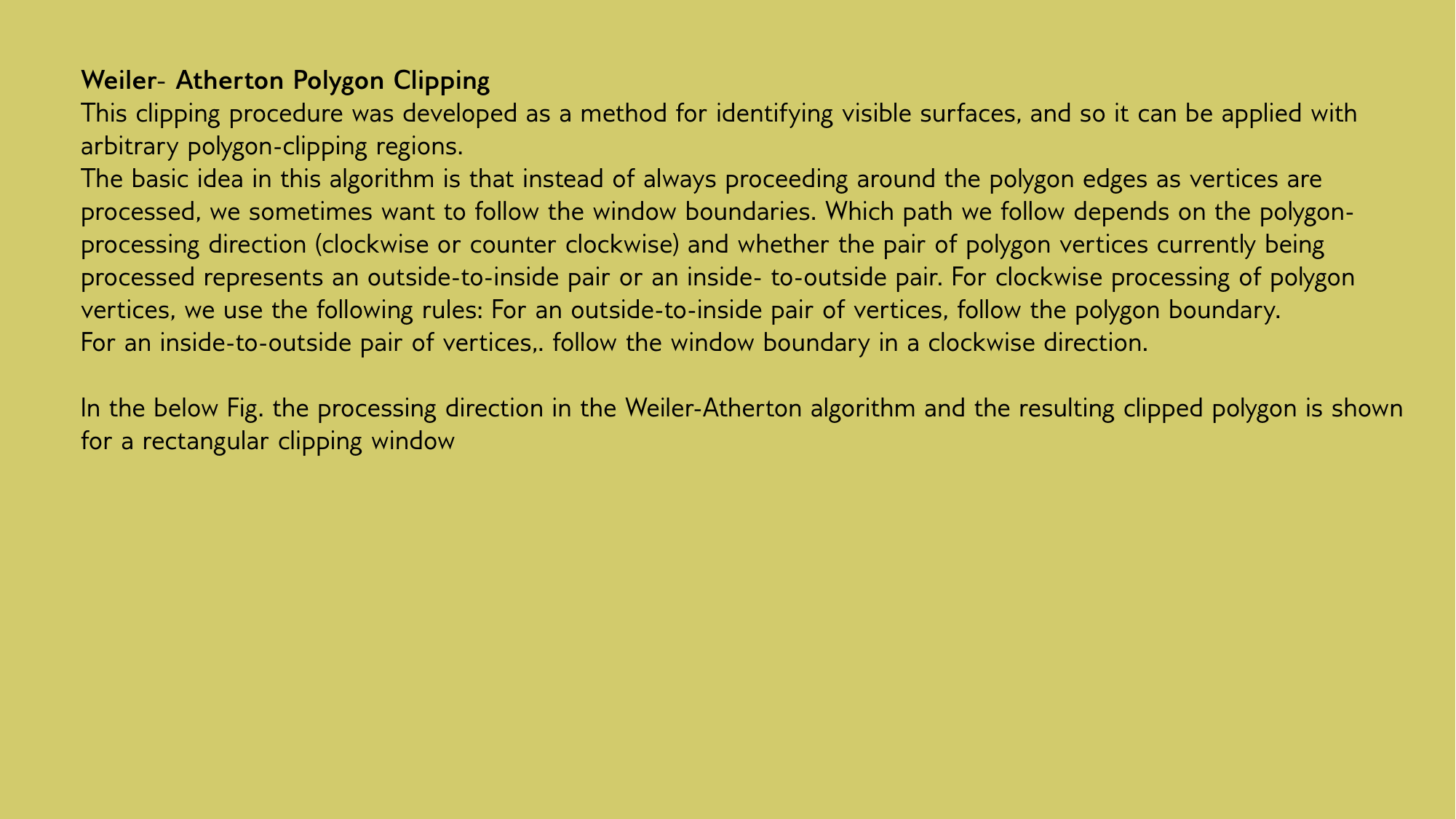

Weiler- Atherton Polygon Clipping
This clipping procedure was developed as a method for identifying visible surfaces, and so it can be applied with arbitrary polygon-clipping regions.
The basic idea in this algorithm is that instead of always proceeding around the polygon edges as vertices are processed, we sometimes want to follow the window boundaries. Which path we follow depends on the polygon-processing direction (clockwise or counter clockwise) and whether the pair of polygon vertices currently being processed represents an outside-to-inside pair or an inside- to-outside pair. For clockwise processing of polygon vertices, we use the following rules: For an outside-to-inside pair of vertices, follow the polygon boundary.
For an inside-to-outside pair of vertices,. follow the window boundary in a clockwise direction.

In the below Fig. the processing direction in the Weiler-Atherton algorithm and the resulting clipped polygon is shown for a rectangular clipping window